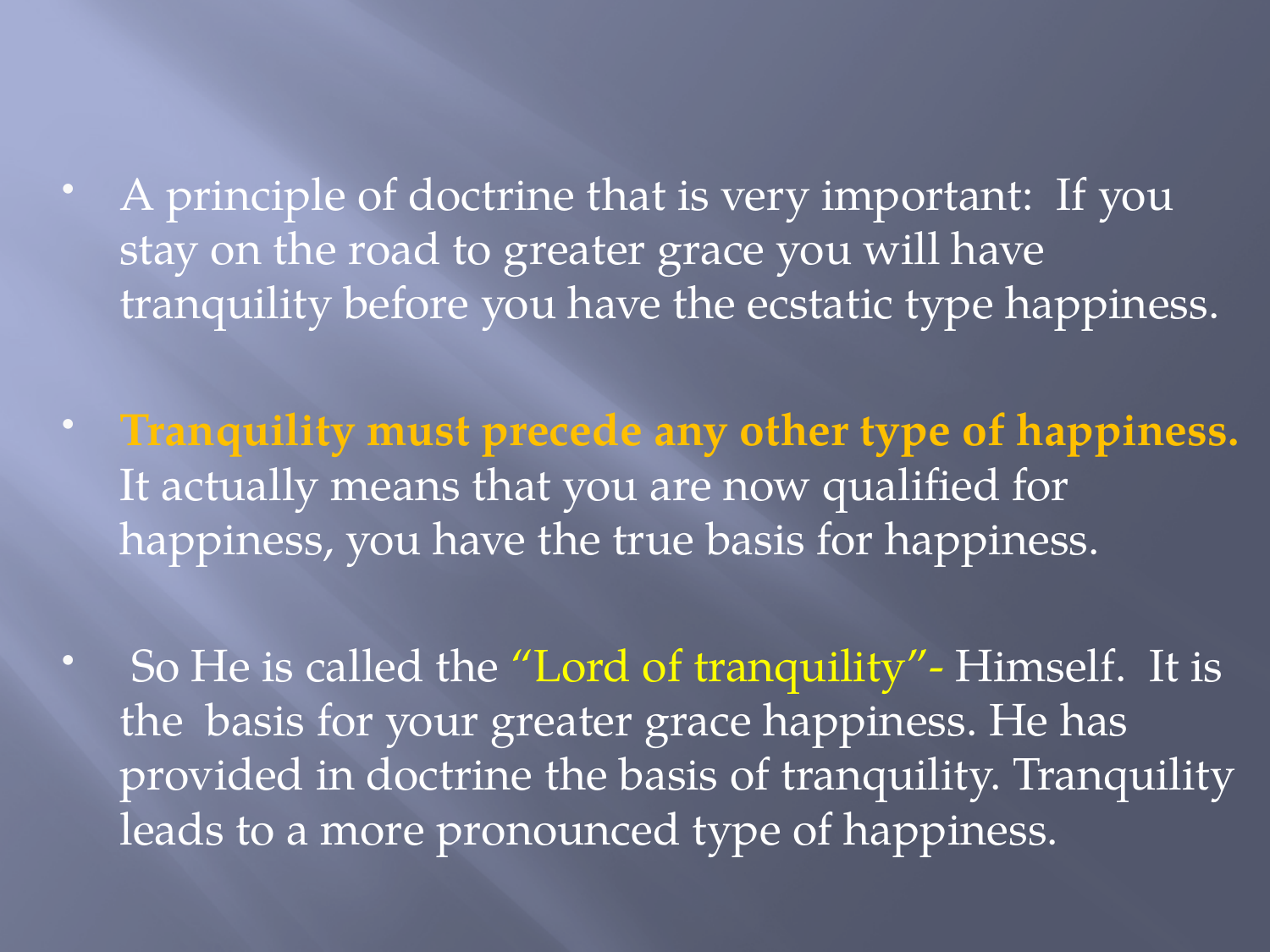

A principle of doctrine that is very important:  If you stay on the road to greater grace you will have tranquility before you have the ecstatic type happiness.

Tranquility must precede any other type of happiness. It actually means that you are now qualified for happiness, you have the true basis for happiness.

 So He is called the “Lord of tranquility”- Himself.  It is the  basis for your greater grace happiness. He has provided in doctrine the basis of tranquility. Tranquility leads to a more pronounced type of happiness.